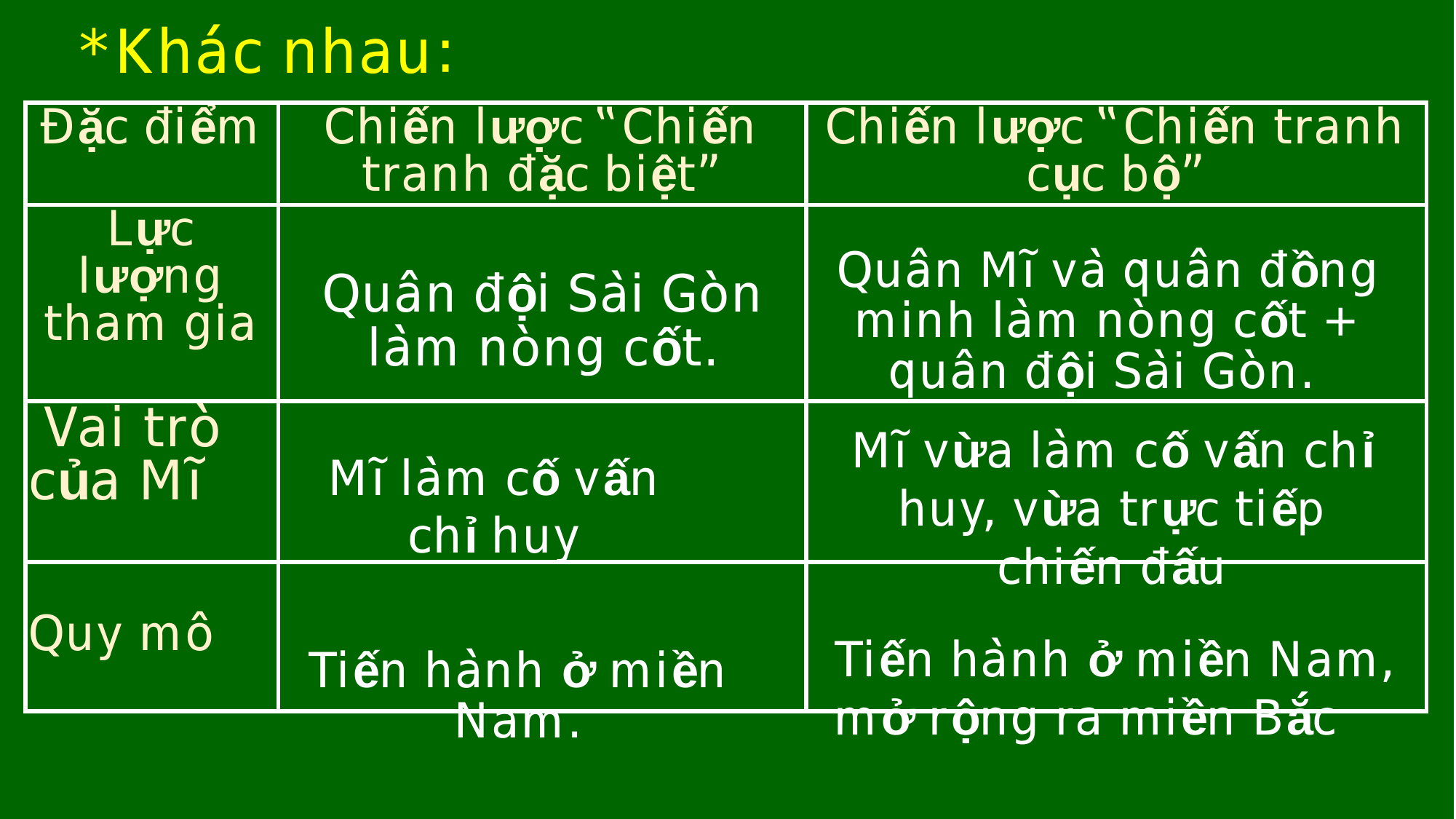

#
*Khác nhau:
| Đặc điểm | Chiến lược “Chiến tranh đặc biệt” | Chiến lược “Chiến tranh cục bộ” |
| --- | --- | --- |
| Lực lượng tham gia |  |  |
| Vai trò của Mĩ |  |  |
| Quy mô |  |  |
Quân Mĩ và quân đồng minh làm nòng cốt + quân đội Sài Gòn.
Quân đội Sài Gòn làm nòng cốt.
Mĩ vừa làm cố vấn chỉ huy, vừa trực tiếp chiến đấu
Mĩ làm cố vấn chỉ huy

Tiến hành ở miền Nam, mở rộng ra miền Bắc
Tiến hành ở miền Nam.